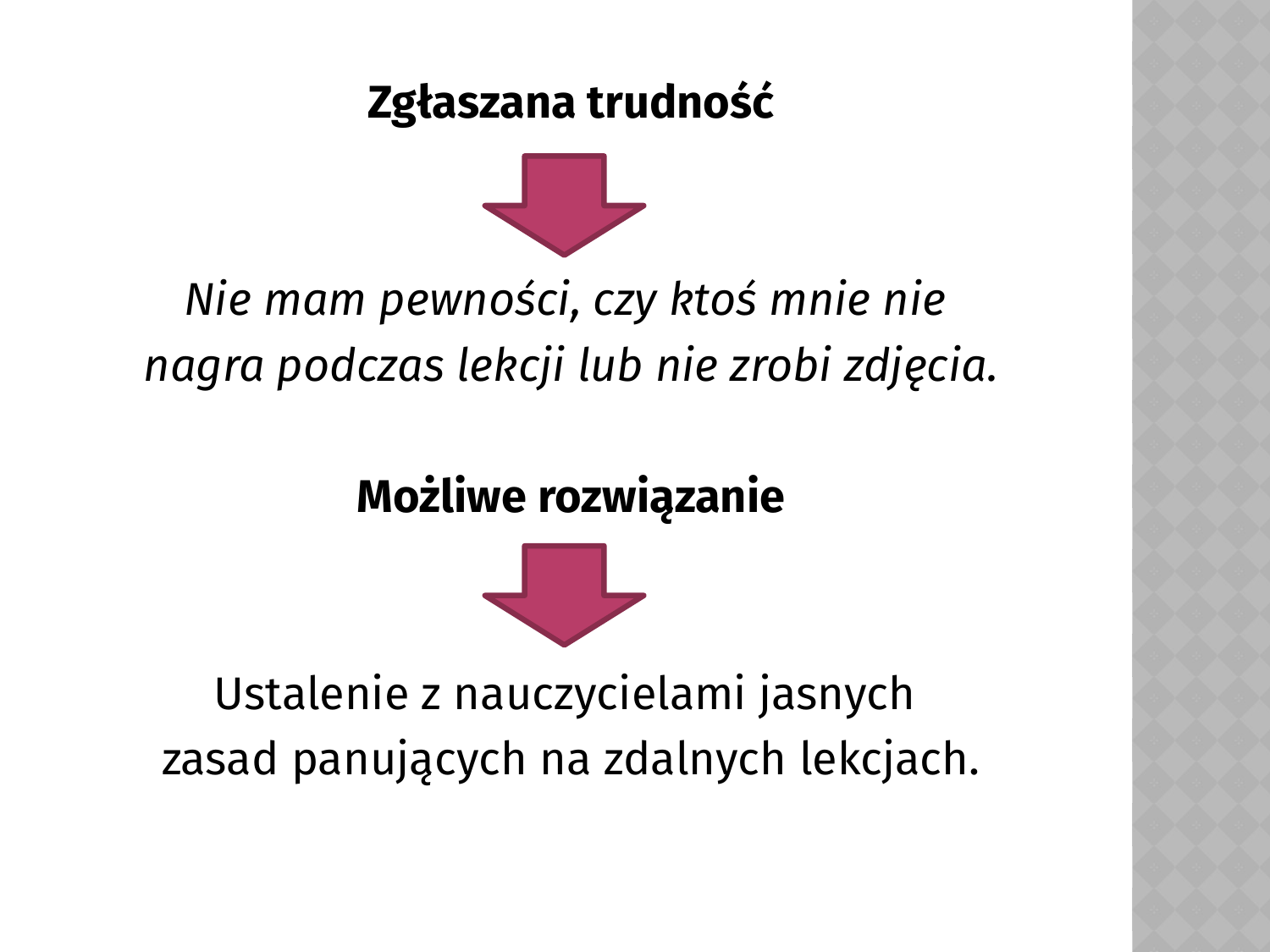

Zgłaszana trudność

Nie mam pewności, czy ktoś mnie nie
nagra podczas lekcji lub nie zrobi zdjęcia.

Możliwe rozwiązanie

Ustalenie z nauczycielami jasnych
zasad panujących na zdalnych lekcjach.